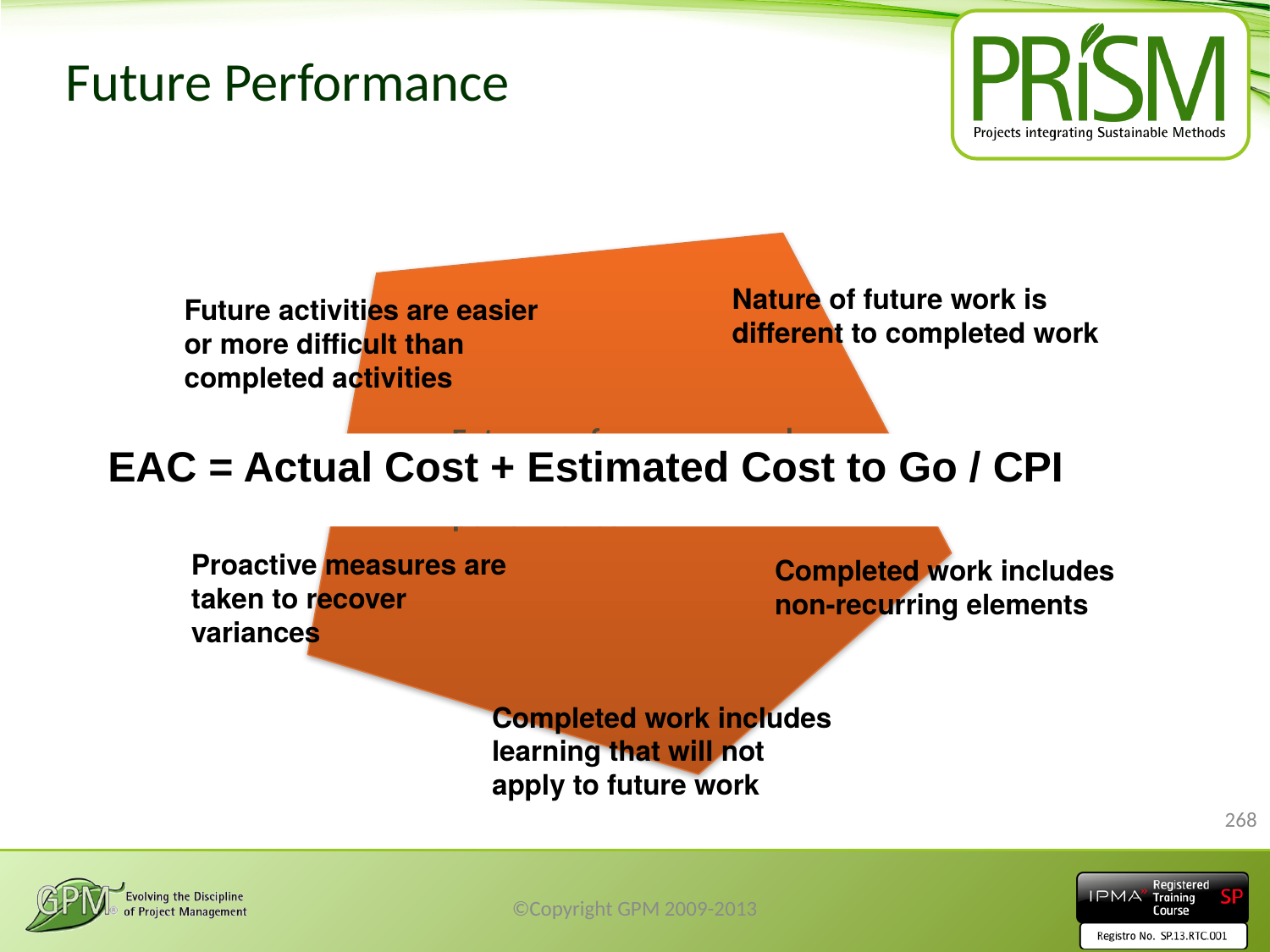

# Future Performance

Nature of future work is different to completed work
Future activities are easier or more difficult than completed activities
Future performance may be different to current performance
Proactive measures are taken to recover variances
Completed work includes non-recurring elements
Completed work includes learning that will not apply to future work
EAC = Actual Cost + Estimated Cost to Go / CPI

268
©Copyright GPM 2009-2013